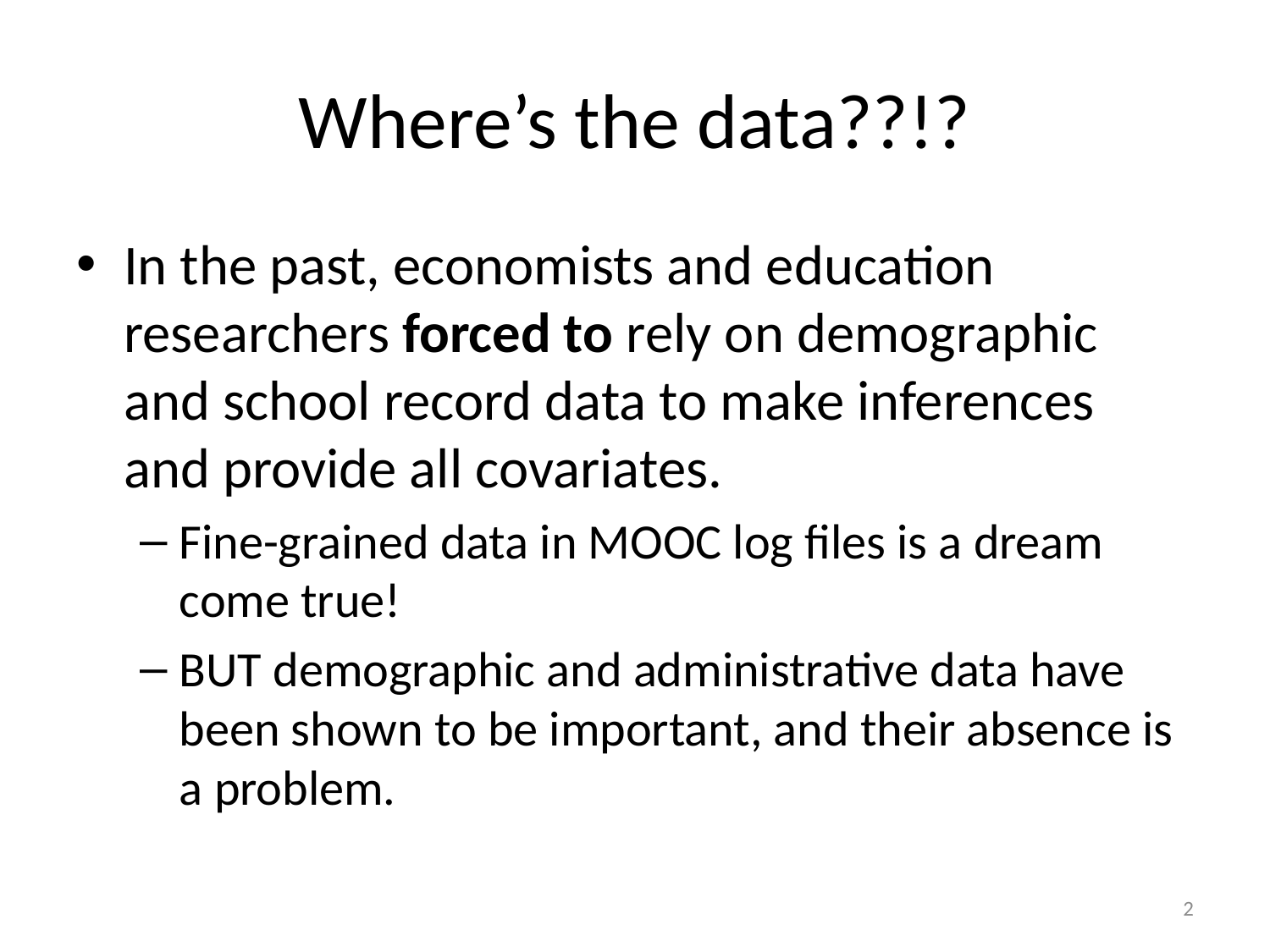

# Where’s the data??!?
In the past, economists and education researchers forced to rely on demographic and school record data to make inferences and provide all covariates.
Fine-grained data in MOOC log files is a dream come true!
BUT demographic and administrative data have been shown to be important, and their absence is a problem.
2